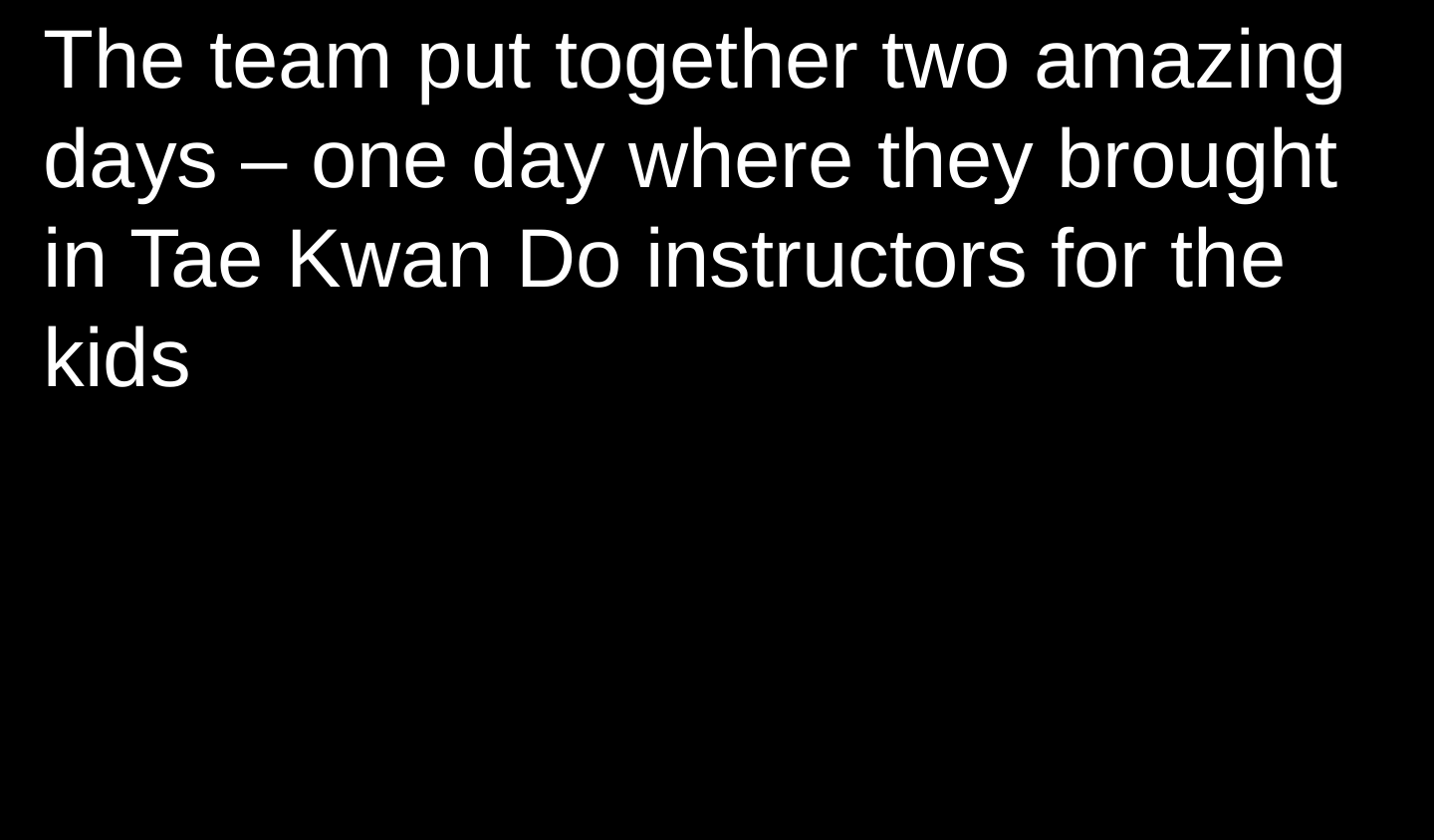

The team put together two amazing days – one day where they brought in Tae Kwan Do instructors for the kids